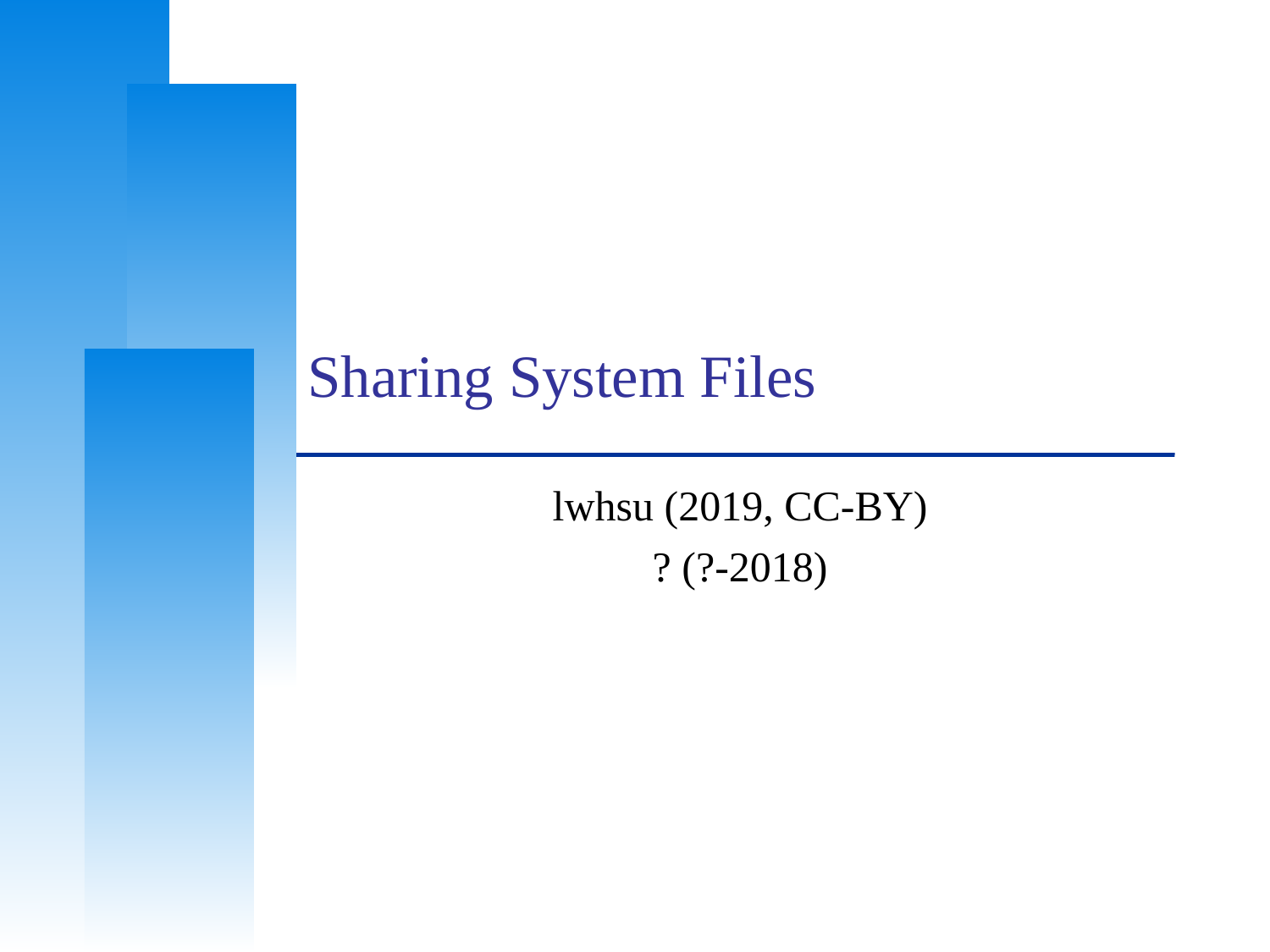

# Sharing System Files
lwhsu (2019, CC-BY)
? (?-2018)